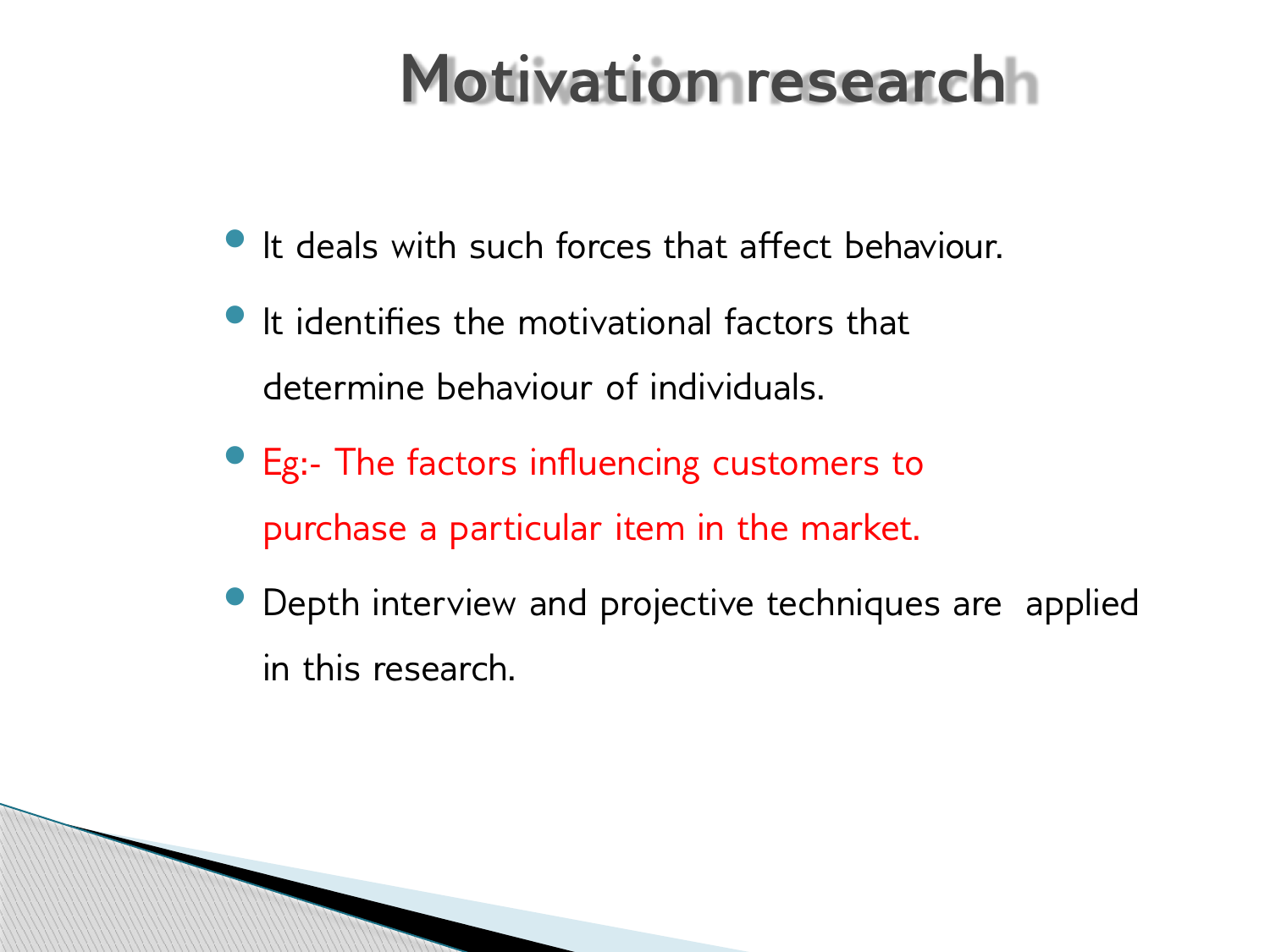

# Motivation research
It deals with such forces that affect behaviour.
It identifies the motivational factors that  determine behaviour of individuals.
Eg:- The factors influencing customers to  purchase a particular item in the market.
Depth interview and projective techniques are  applied in this research.